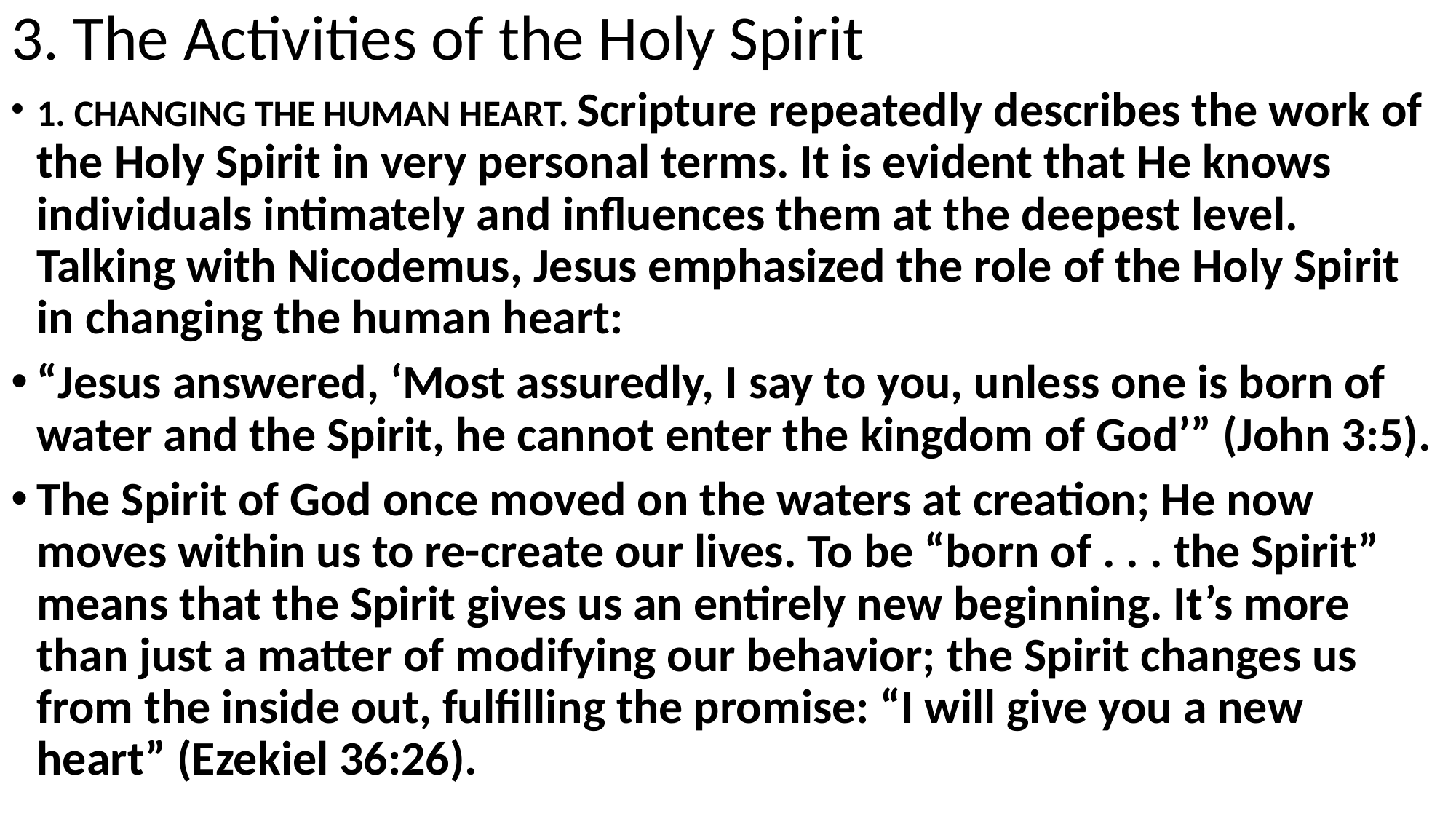

# 3. The Activities of the Holy Spirit
1. CHANGING THE HUMAN HEART. Scripture repeatedly describes the work of the Holy Spirit in very personal terms. It is evident that He knows individuals intimately and influences them at the deepest level. Talking with Nicodemus, Jesus emphasized the role of the Holy Spirit in changing the human heart:
“Jesus answered, ‘Most assuredly, I say to you, unless one is born of water and the Spirit, he cannot enter the kingdom of God’” (John 3:5).
The Spirit of God once moved on the waters at creation; He now moves within us to re-create our lives. To be “born of . . . the Spirit” means that the Spirit gives us an entirely new beginning. It’s more than just a matter of modifying our behavior; the Spirit changes us from the inside out, fulfilling the promise: “I will give you a new heart” (Ezekiel 36:26).